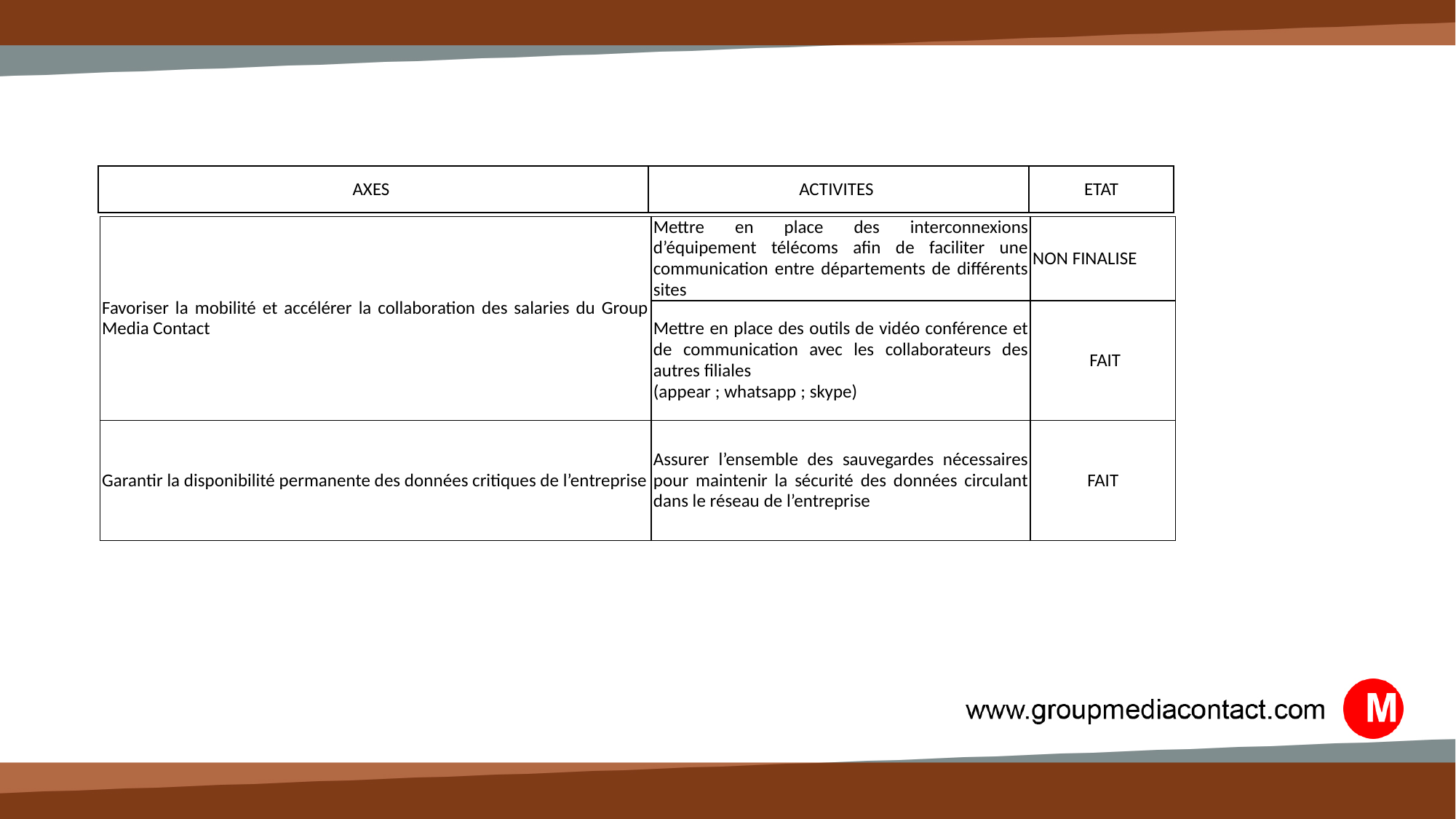

| AXES | ACTIVITES | ETAT |
| --- | --- | --- |
| Favoriser la mobilité et accélérer la collaboration des salaries du Group Media Contact | Mettre en place des interconnexions d’équipement télécoms afin de faciliter une communication entre départements de différents sites | NON FINALISE |
| --- | --- | --- |
|  | Mettre en place des outils de vidéo conférence et de communication avec les collaborateurs des autres filiales (appear ; whatsapp ; skype) | FAIT |
| Garantir la disponibilité permanente des données critiques de l’entreprise | Assurer l’ensemble des sauvegardes nécessaires pour maintenir la sécurité des données circulant dans le réseau de l’entreprise | FAIT |